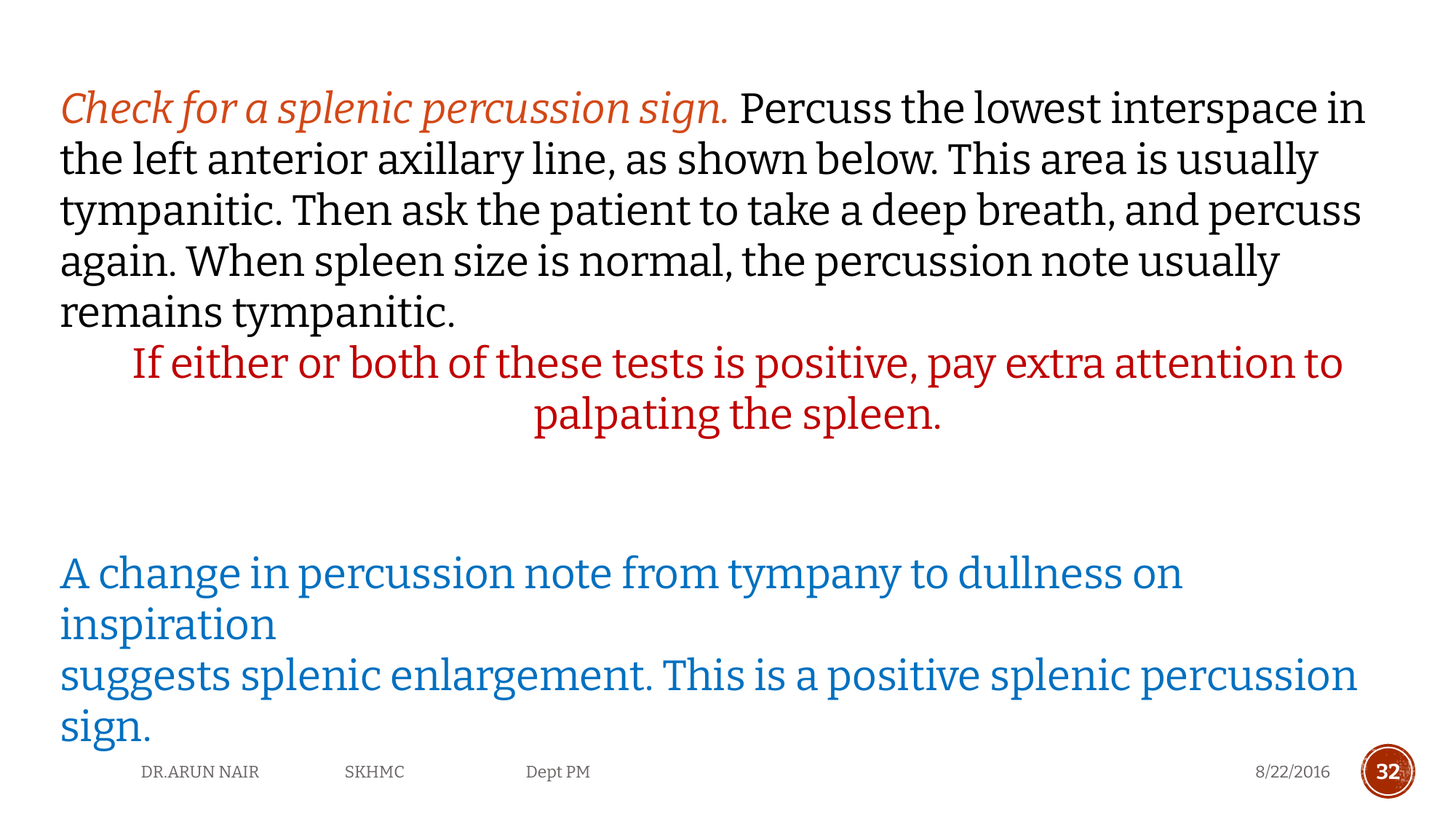

Check for a splenic percussion sign. Percuss the lowest interspace in the left anterior axillary line, as shown below. This area is usually tympanitic. Then ask the patient to take a deep breath, and percuss again. When spleen size is normal, the percussion note usually remains tympanitic.
If either or both of these tests is positive, pay extra attention to palpating the spleen.
A change in percussion note from tympany to dullness on inspiration
suggests splenic enlargement. This is a positive splenic percussion sign.
DR.ARUN NAIR                          SKHMC                                     Dept PM
8/22/2016
32